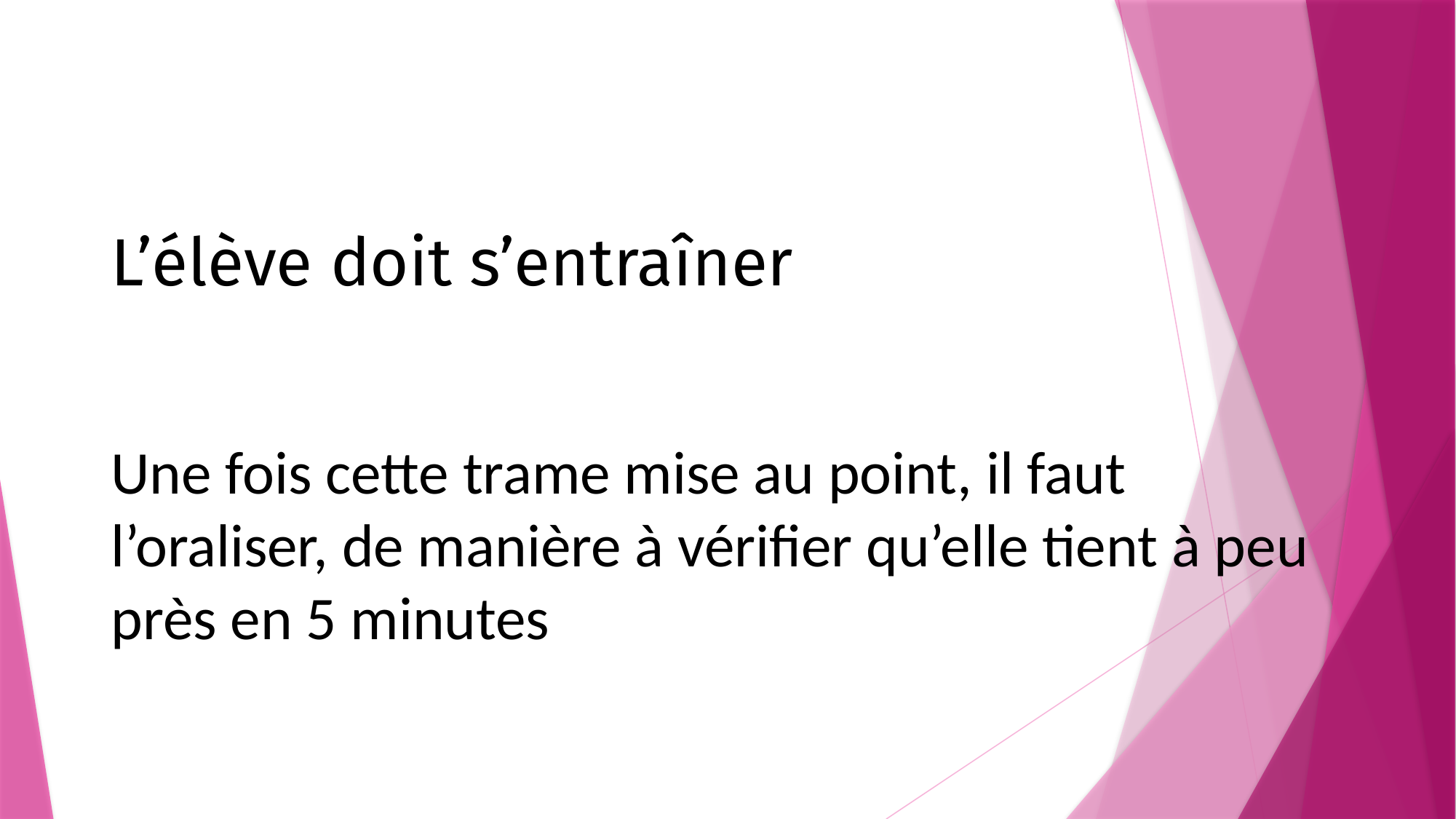

# L’élève doit s’entraîner
Une fois cette trame mise au point, il faut l’oraliser, de manière à vérifier qu’elle tient à peu près en 5 minutes